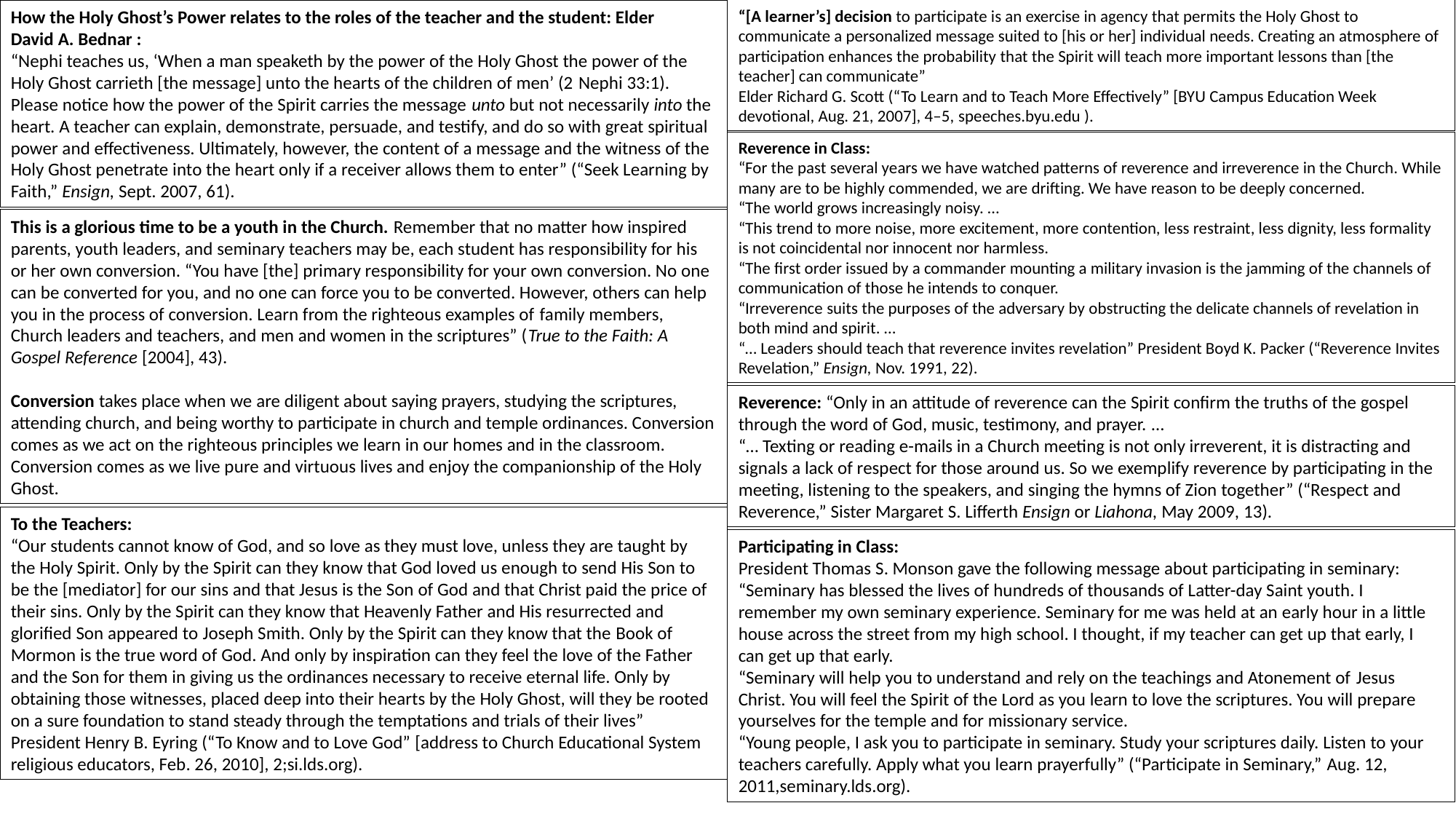

How the Holy Ghost’s Power relates to the roles of the teacher and the student: Elder David A. Bednar :
“Nephi teaches us, ‘When a man speaketh by the power of the Holy Ghost the power of the Holy Ghost carrieth [the message] unto the hearts of the children of men’ (2 Nephi 33:1). Please notice how the power of the Spirit carries the message unto but not necessarily into the heart. A teacher can explain, demonstrate, persuade, and testify, and do so with great spiritual power and effectiveness. Ultimately, however, the content of a message and the witness of the Holy Ghost penetrate into the heart only if a receiver allows them to enter” (“Seek Learning by Faith,” Ensign, Sept. 2007, 61).
“[A learner’s] decision to participate is an exercise in agency that permits the Holy Ghost to communicate a personalized message suited to [his or her] individual needs. Creating an atmosphere of participation enhances the probability that the Spirit will teach more important lessons than [the teacher] can communicate”
Elder Richard G. Scott (“To Learn and to Teach More Effectively” [BYU Campus Education Week devotional, Aug. 21, 2007], 4–5, speeches.byu.edu ).
Reverence in Class:
“For the past several years we have watched patterns of reverence and irreverence in the Church. While many are to be highly commended, we are drifting. We have reason to be deeply concerned.
“The world grows increasingly noisy. …
“This trend to more noise, more excitement, more contention, less restraint, less dignity, less formality is not coincidental nor innocent nor harmless.
“The first order issued by a commander mounting a military invasion is the jamming of the channels of communication of those he intends to conquer.
“Irreverence suits the purposes of the adversary by obstructing the delicate channels of revelation in both mind and spirit. …
“… Leaders should teach that reverence invites revelation” President Boyd K. Packer (“Reverence Invites Revelation,” Ensign, Nov. 1991, 22).
This is a glorious time to be a youth in the Church. Remember that no matter how inspired parents, youth leaders, and seminary teachers may be, each student has responsibility for his or her own conversion. “You have [the] primary responsibility for your own conversion. No one can be converted for you, and no one can force you to be converted. However, others can help you in the process of conversion. Learn from the righteous examples of family members, Church leaders and teachers, and men and women in the scriptures” (True to the Faith: A Gospel Reference [2004], 43).

Conversion takes place when we are diligent about saying prayers, studying the scriptures, attending church, and being worthy to participate in church and temple ordinances. Conversion comes as we act on the righteous principles we learn in our homes and in the classroom. Conversion comes as we live pure and virtuous lives and enjoy the companionship of the Holy Ghost.
Reverence: “Only in an attitude of reverence can the Spirit confirm the truths of the gospel through the word of God, music, testimony, and prayer. …
“… Texting or reading e-mails in a Church meeting is not only irreverent, it is distracting and signals a lack of respect for those around us. So we exemplify reverence by participating in the meeting, listening to the speakers, and singing the hymns of Zion together” (“Respect and Reverence,” Sister Margaret S. Lifferth Ensign or Liahona, May 2009, 13).
To the Teachers:
“Our students cannot know of God, and so love as they must love, unless they are taught by the Holy Spirit. Only by the Spirit can they know that God loved us enough to send His Son to be the [mediator] for our sins and that Jesus is the Son of God and that Christ paid the price of their sins. Only by the Spirit can they know that Heavenly Father and His resurrected and glorified Son appeared to Joseph Smith. Only by the Spirit can they know that the Book of Mormon is the true word of God. And only by inspiration can they feel the love of the Father and the Son for them in giving us the ordinances necessary to receive eternal life. Only by obtaining those witnesses, placed deep into their hearts by the Holy Ghost, will they be rooted on a sure foundation to stand steady through the temptations and trials of their lives” President Henry B. Eyring (“To Know and to Love God” [address to Church Educational System religious educators, Feb. 26, 2010], 2;si.lds.org).
Participating in Class:
President Thomas S. Monson gave the following message about participating in seminary:
“Seminary has blessed the lives of hundreds of thousands of Latter-day Saint youth. I remember my own seminary experience. Seminary for me was held at an early hour in a little house across the street from my high school. I thought, if my teacher can get up that early, I can get up that early.
“Seminary will help you to understand and rely on the teachings and Atonement of Jesus Christ. You will feel the Spirit of the Lord as you learn to love the scriptures. You will prepare yourselves for the temple and for missionary service.
“Young people, I ask you to participate in seminary. Study your scriptures daily. Listen to your teachers carefully. Apply what you learn prayerfully” (“Participate in Seminary,” Aug. 12, 2011,seminary.lds.org).